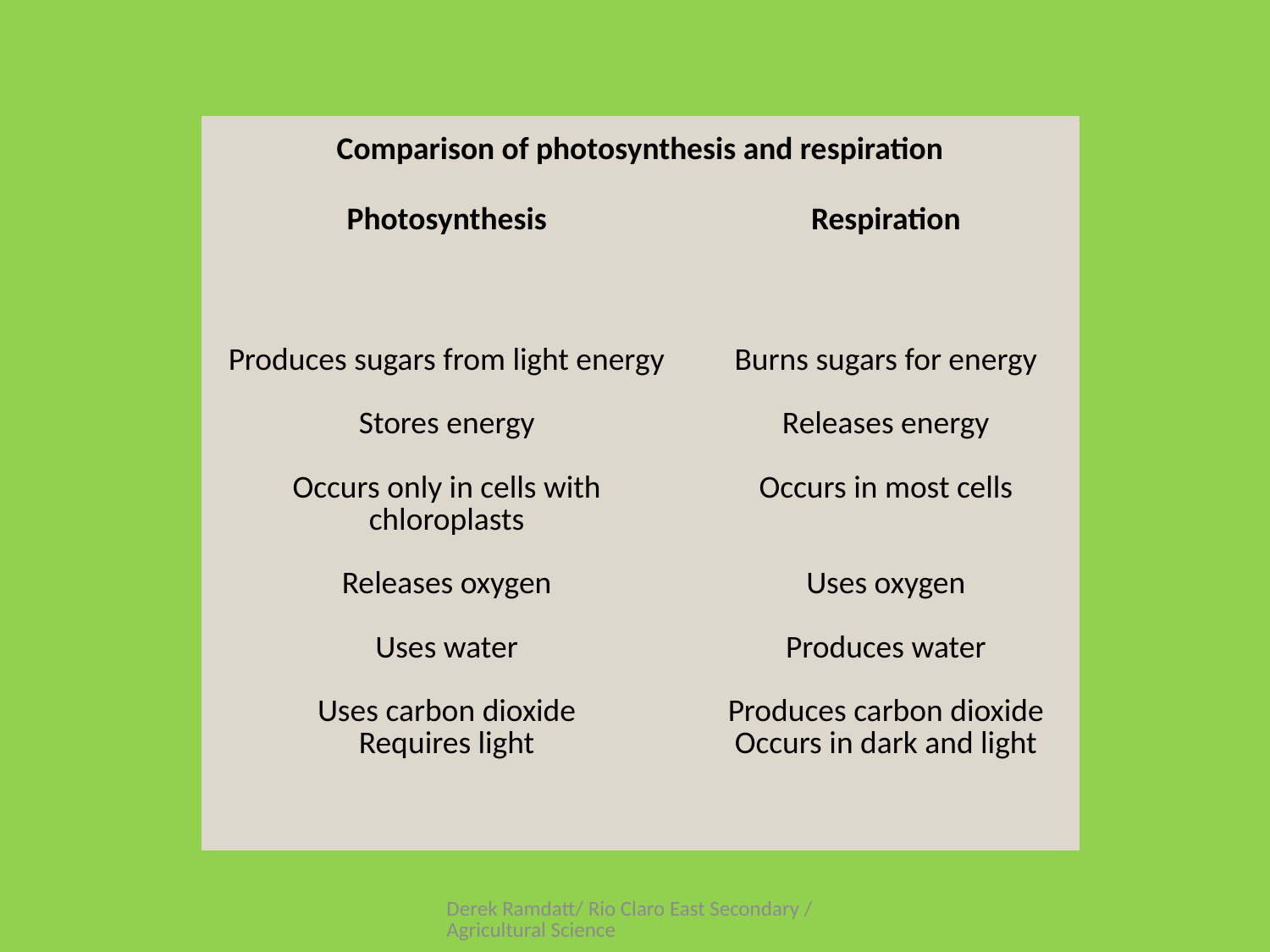

| Comparison of photosynthesis and respiration |  |
| --- | --- |
| Photosynthesis | Respiration |
| Produces sugars from light energy Stores energy Occurs only in cells with chloroplasts Releases oxygen Uses water Uses carbon dioxide Requires light | Burns sugars for energy Releases energy Occurs in most cells Uses oxygen Produces water Produces carbon dioxide Occurs in dark and light |
Derek Ramdatt/ Rio Claro East Secondary / Agricultural Science